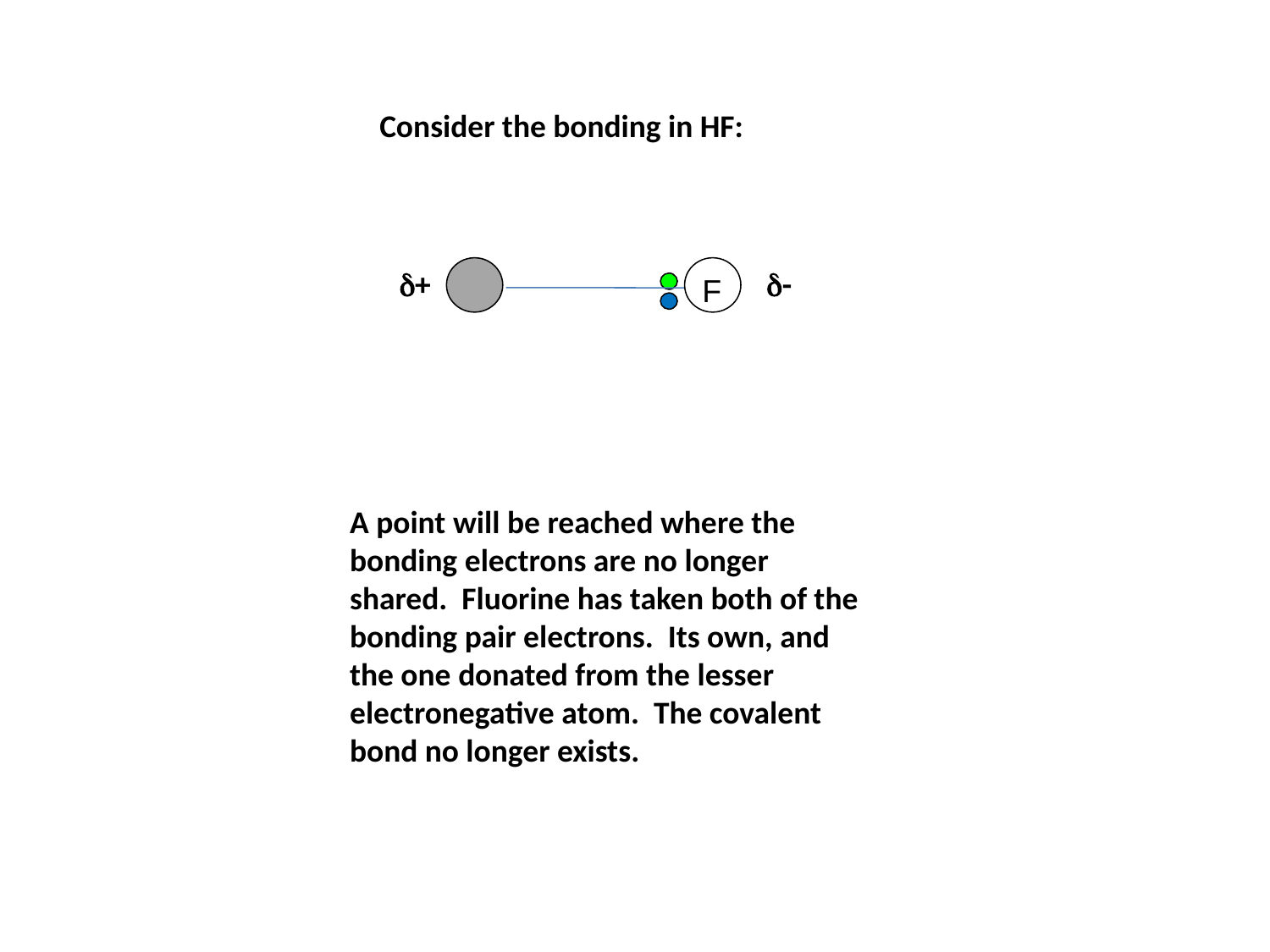

Consider the bonding in HF:
δ+

F
δ-

A point will be reached where the bonding electrons are no longer shared.  Fluorine has taken both of the bonding pair electrons.  Its own, and the one donated from the lesser electronegative atom.  The covalent bond no longer exists.